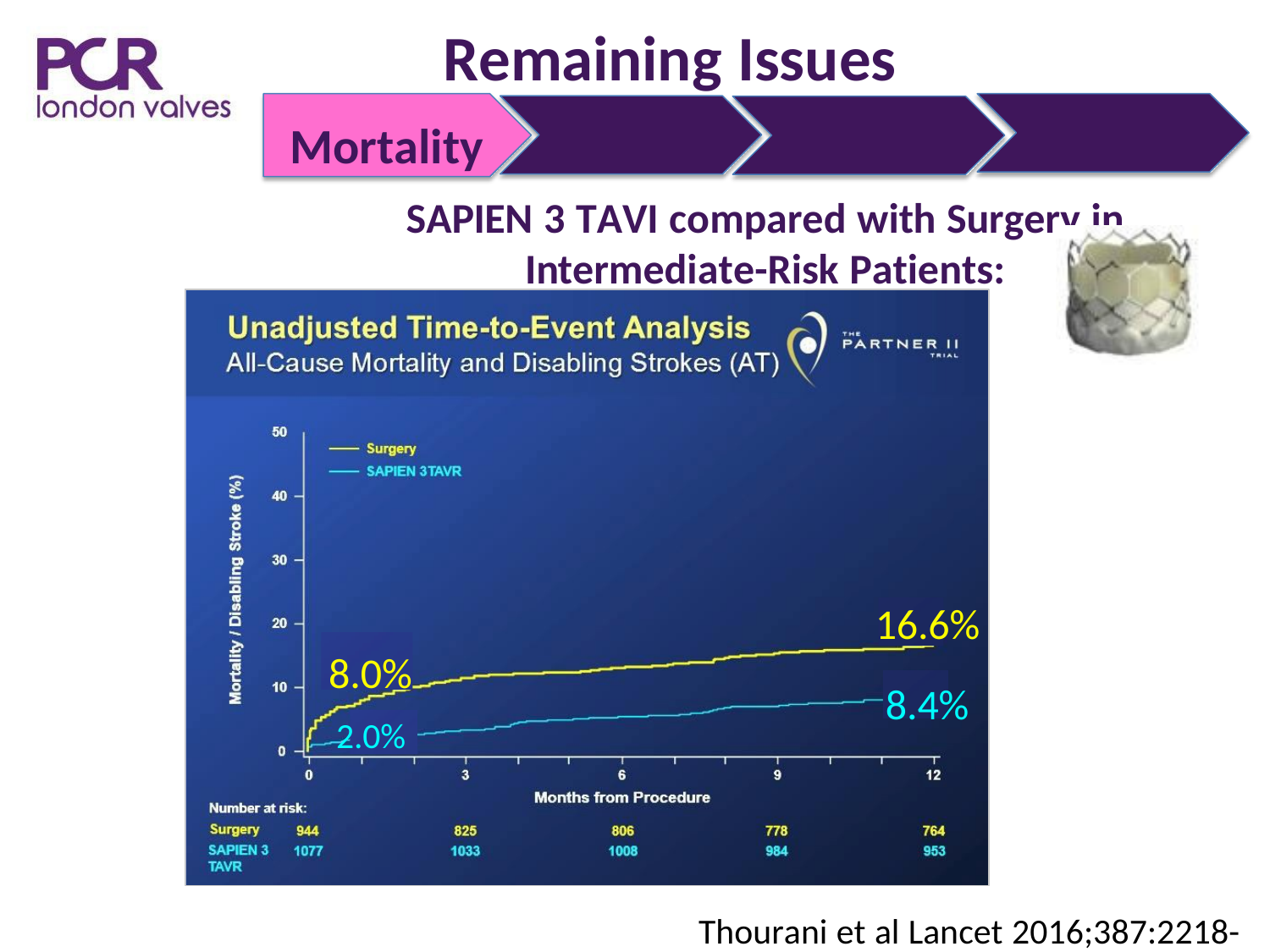

# Remaining Issues

Mortality
SAPIEN 3 TAVI compared with Surgery in Intermediate-Risk Patients:
A Propensity Score Analysis

16.6%
8.4%

8.0%
2.0%

Thourani et al Lancet 2016;387:2218-25